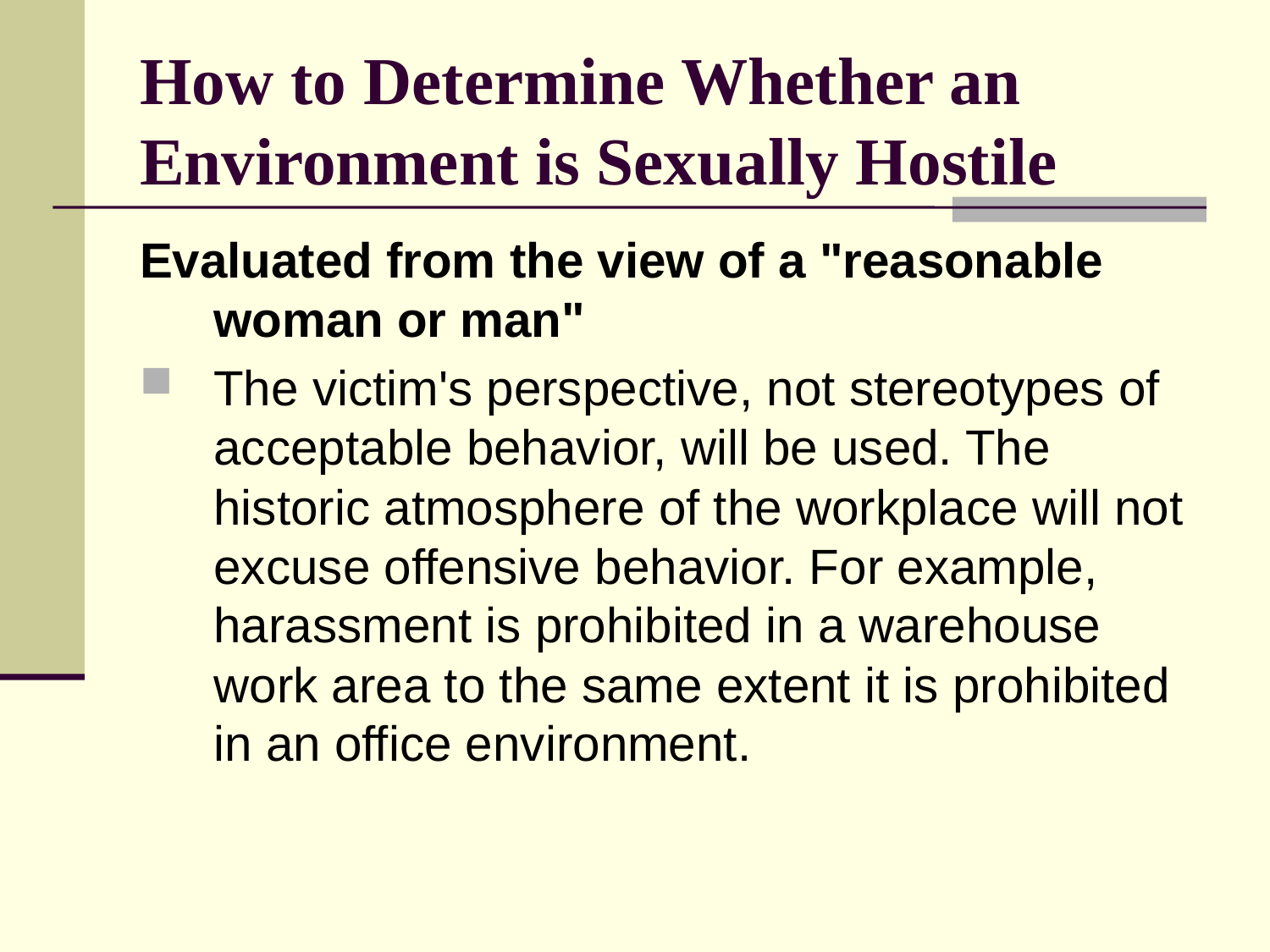

# How to Determine Whether an Environment is Sexually Hostile
Evaluated from the view of a "reasonable woman or man"
The victim's perspective, not stereotypes of acceptable behavior, will be used. The historic atmosphere of the workplace will not excuse offensive behavior. For example, harassment is prohibited in a warehouse work area to the same extent it is prohibited in an office environment.